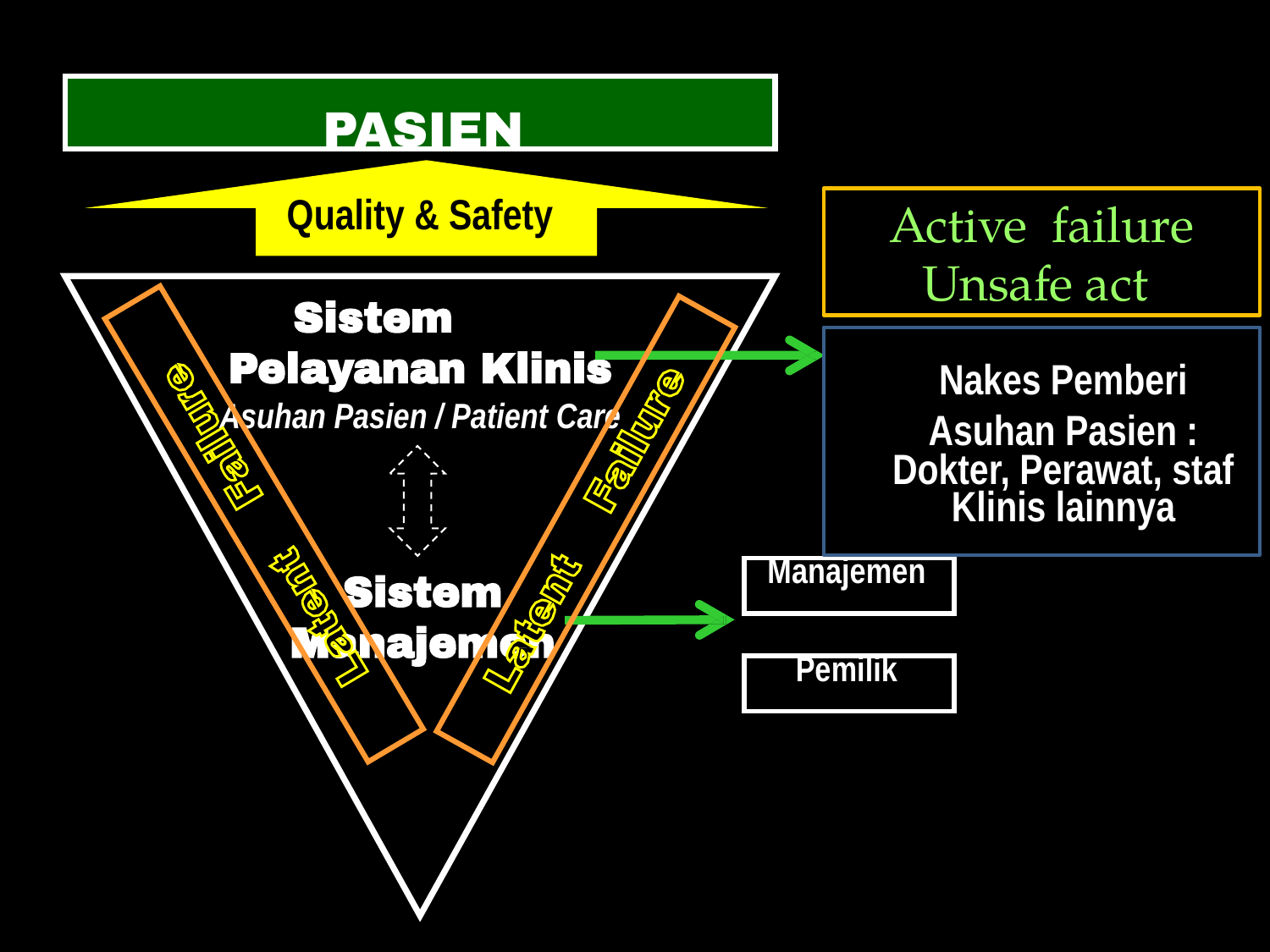

# PASIEN

Quality & Safety

Sistem	Pelayanan Klinis
Asuhan Pasien / Patient Care
Active  failure
Unsafe act

Nakes Pemberi Asuhan Pasien :
Dokter, Perawat, staf Klinis lainnya

| Manajemen |
| --- |
|  |
| Pemilik |

Sistem
Manajemen